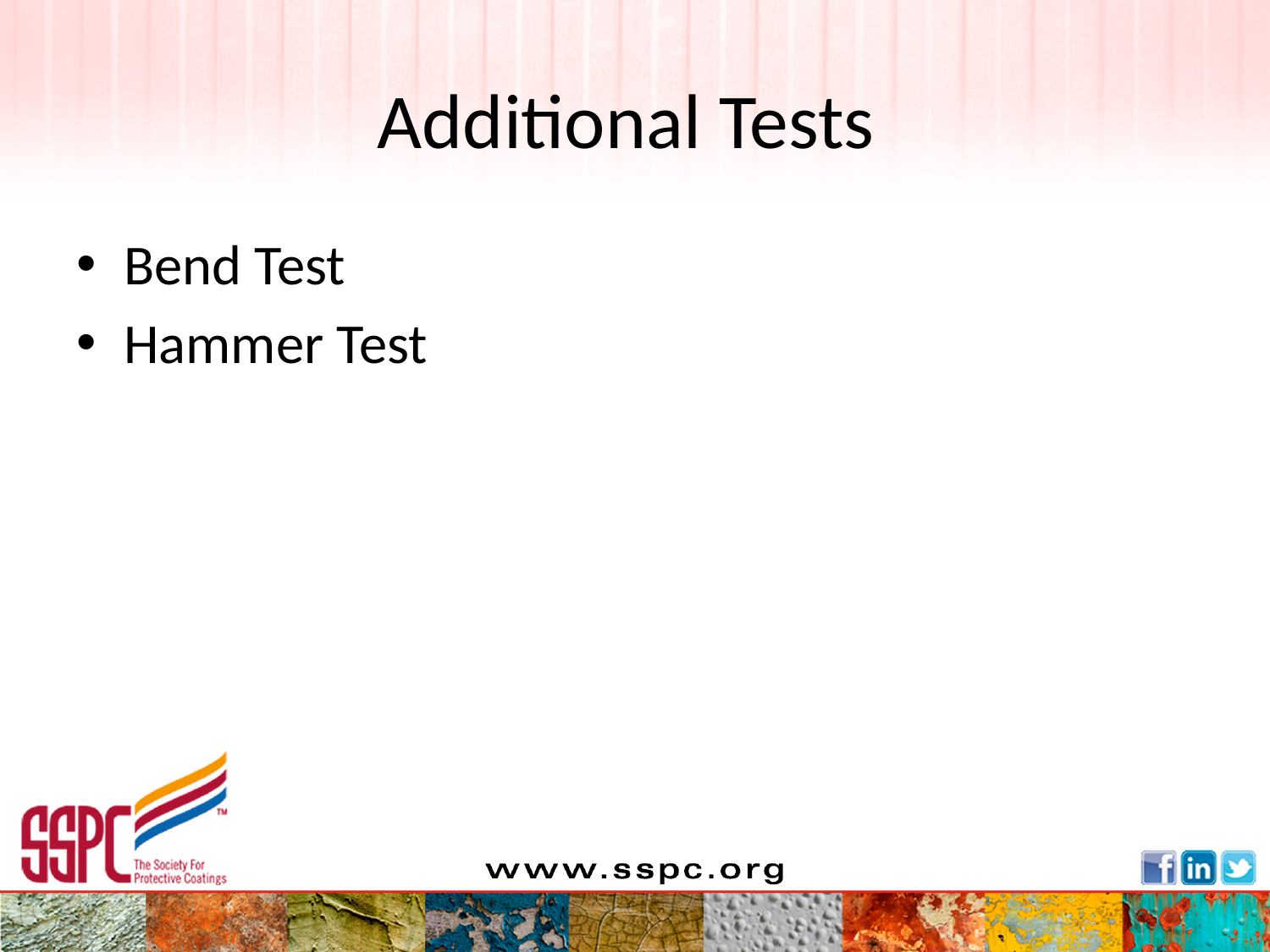

# Additional Tests
Bend Test
Hammer Test